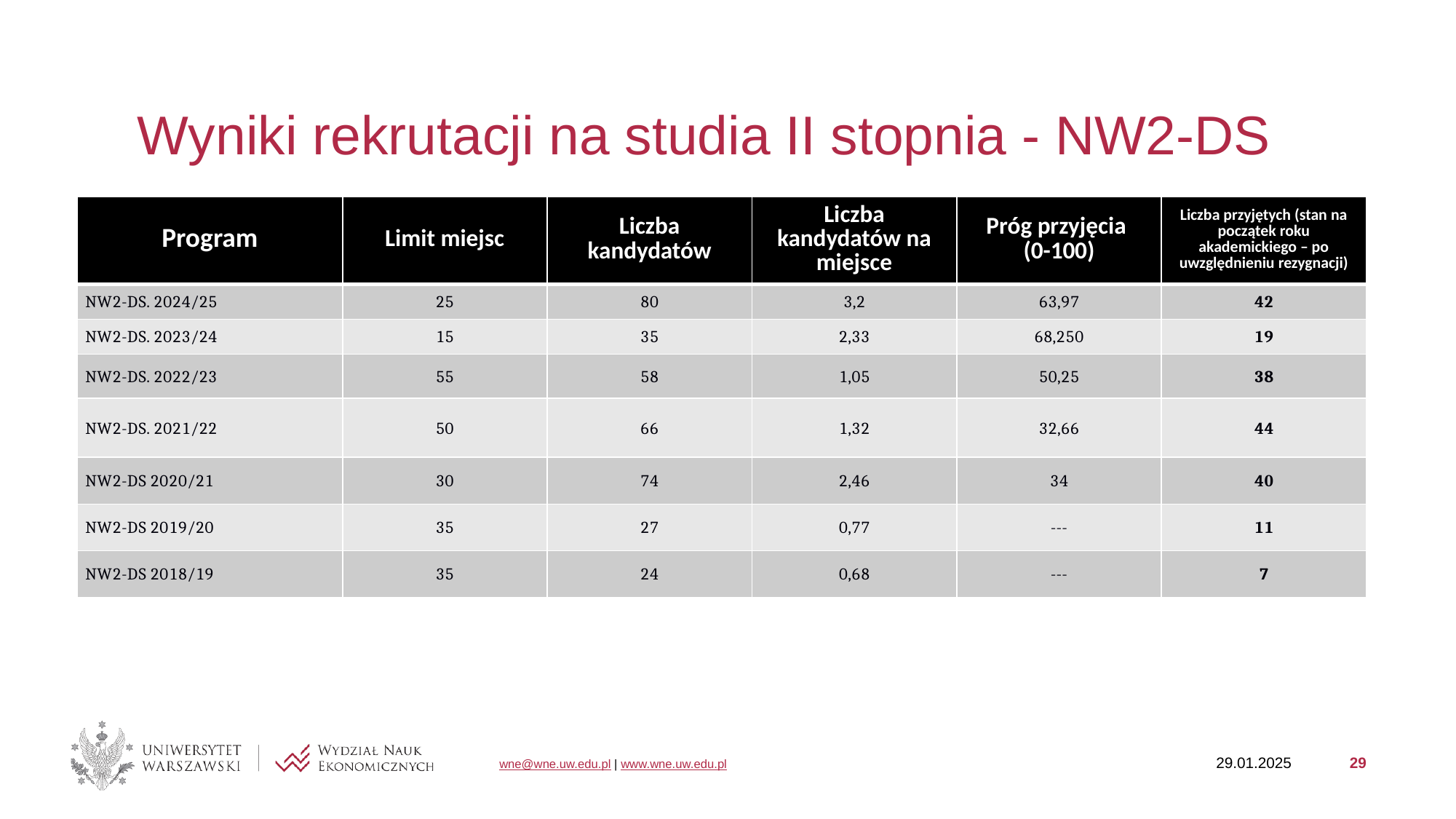

# Wyniki rekrutacji na studia II stopnia - NW2-DS
| Program | Limit miejsc | Liczba kandydatów | Liczba kandydatów na miejsce | Próg przyjęcia (0-100) | Liczba przyjętych (stan na początek roku akademickiego – po uwzględnieniu rezygnacji) |
| --- | --- | --- | --- | --- | --- |
| NW2-DS. 2024/25 | 25 | 80 | 3,2 | 63,97 | 42 |
| NW2-DS. 2023/24 | 15 | 35 | 2,33 | 68,250 | 19 |
| NW2-DS. 2022/23 | 55 | 58 | 1,05 | 50,25 | 38 |
| NW2-DS. 2021/22 | 50 | 66 | 1,32 | 32,66 | 44 |
| NW2-DS 2020/21 | 30 | 74 | 2,46 | 34 | 40 |
| NW2-DS 2019/20 | 35 | 27 | 0,77 | --- | 11 |
| NW2-DS 2018/19 | 35 | 24 | 0,68 | --- | 7 |
29.01.2025
29